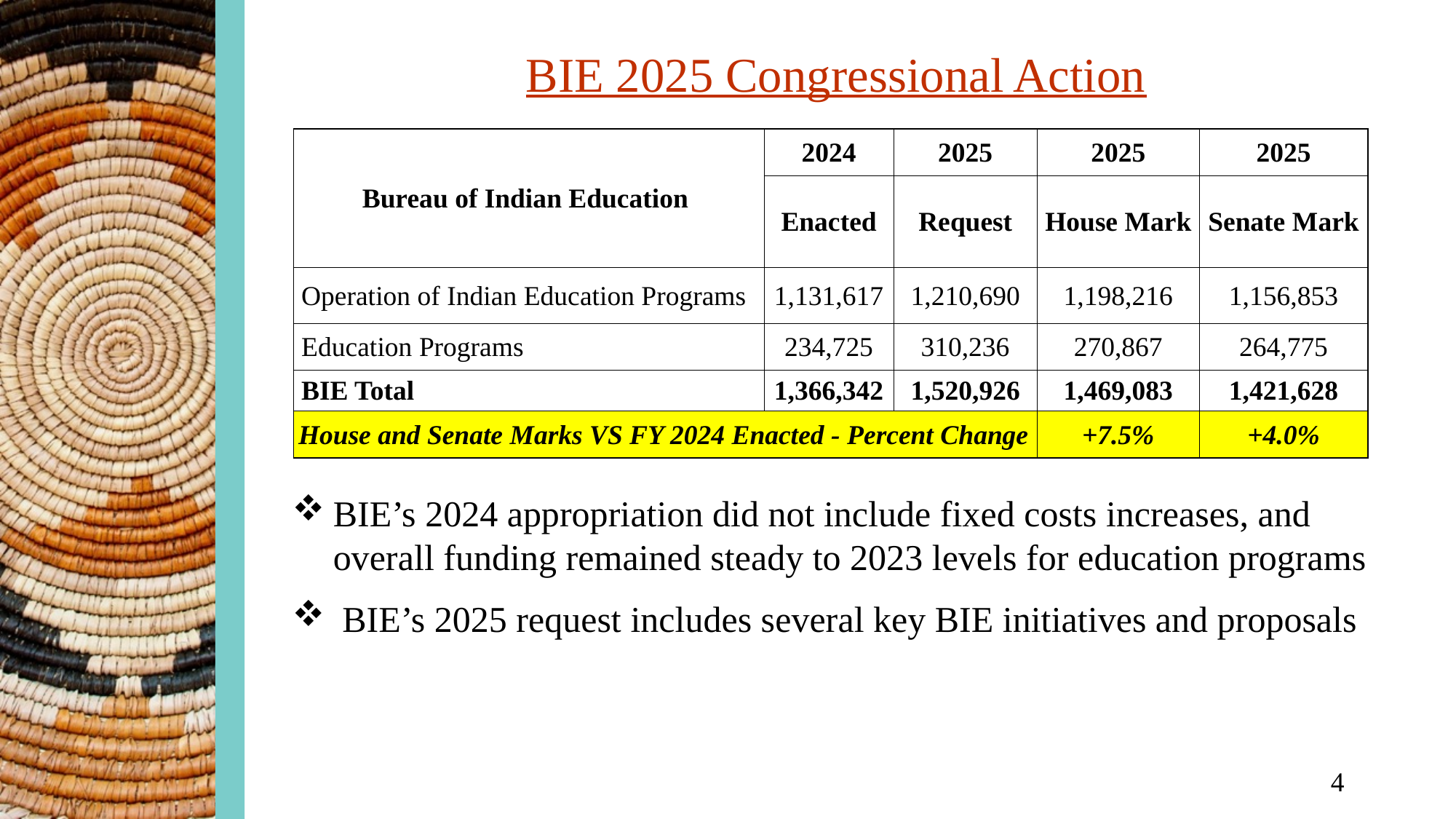

BIE 2025 Congressional Action

| Bureau of Indian Education | 2024 | 2025 | 2025 | 2025 |
| --- | --- | --- | --- | --- |
|  | Enacted | Request | House Mark | Senate Mark |
| Operation of Indian Education Programs | 1,131,617 | 1,210,690 | 1,198,216 | 1,156,853 |
| Education Programs | 234,725 | 310,236 | 270,867 | 264,775 |
| BIE Total | 1,366,342 | 1,520,926 | 1,469,083 | 1,421,628 |
| House and Senate Marks VS FY 2024 Enacted - Percent Change |  |  | +7.5% | +4.0% |
BIE’s 2024 appropriation did not include fixed costs increases, and overall funding remained steady to 2023 levels for education programs
 BIE’s 2025 request includes several key BIE initiatives and proposals

4